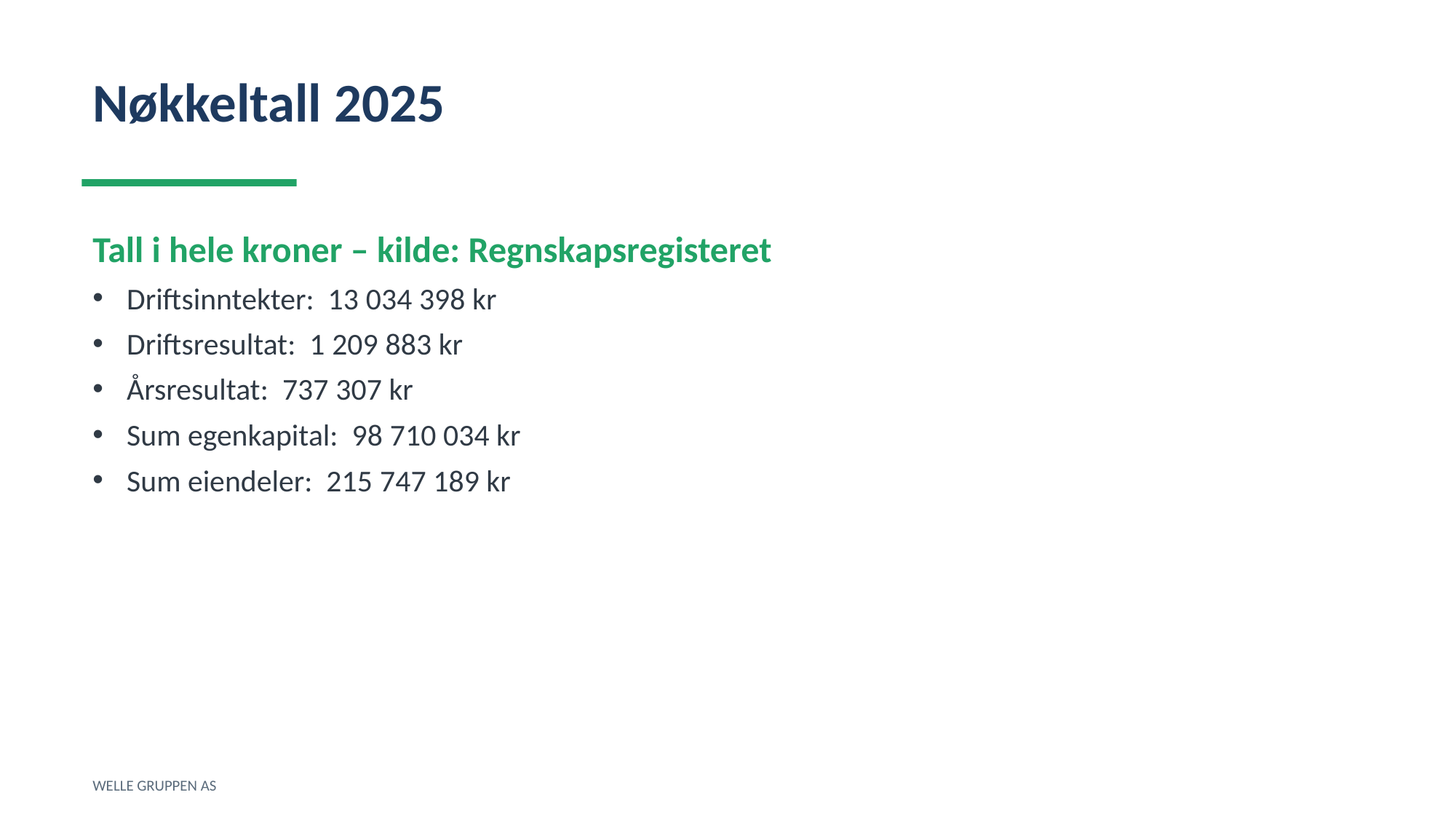

Nøkkeltall 2025

Tall i hele kroner – kilde: Regnskapsregisteret
Driftsinntekter:  13 034 398 kr
Driftsresultat:  1 209 883 kr
Årsresultat:  737 307 kr
Sum egenkapital:  98 710 034 kr
Sum eiendeler:  215 747 189 kr
WELLE GRUPPEN AS